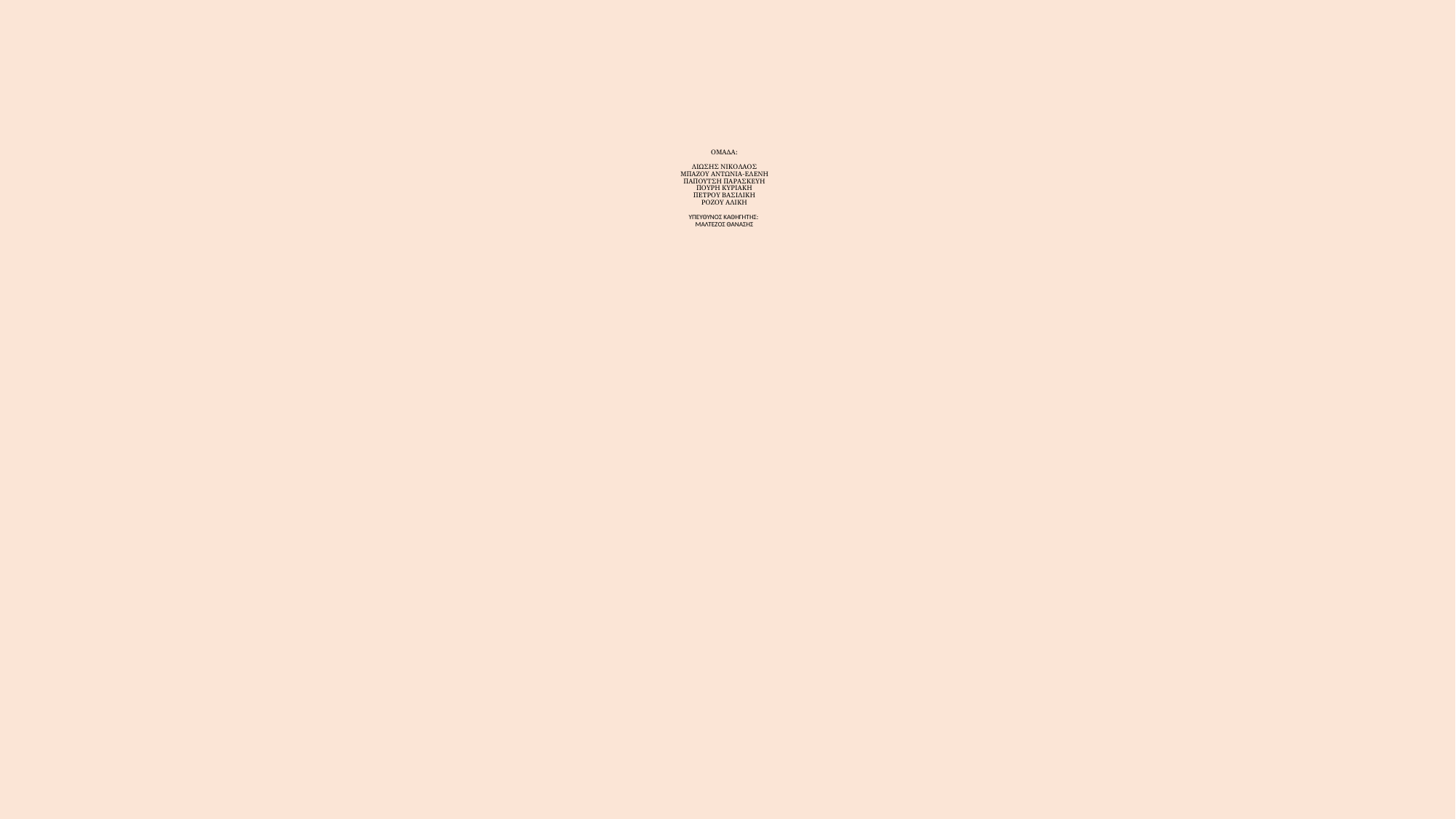

# ΟΜΑΔΑ: ΛΙΩΣΗΣ ΝΙΚΟΛΑΟΣ ΜΠΑΖΟΥ ΑΝΤΩΝΙΑ-ΕΛΕΝΗ ΠΑΠΟΥΤΣΗ ΠΑΡΑΣΚΕΥΗ ΠΟΥΡΗ ΚΥΡΙΑΚΗ ΠΕΤΡΟΥ ΒΑΣΙΛΙΚΗ ΡΟΖΟΥ ΑΛΙΚΗ   ΥΠΕΥΘΥΝΟΣ ΚΑΘΗΓΗΤΗΣ:  ΜΑΛΤΕΖΟΣ ΘΑΝΑΣΗΣ